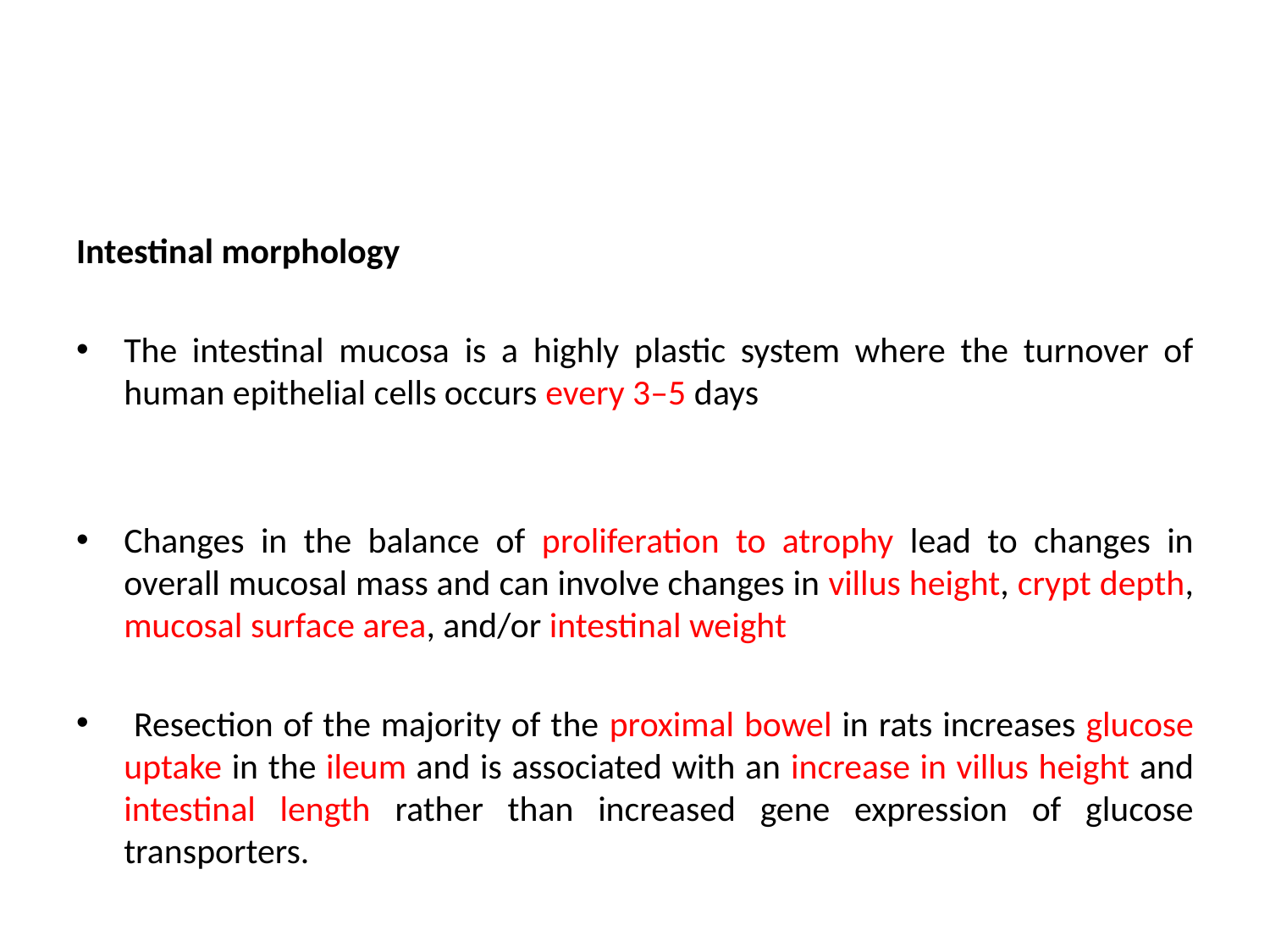

#
Intestinal morphology

The intestinal mucosa is a highly plastic system where the turnover of human epithelial cells occurs every 3–5 days

Changes in the balance of proliferation to atrophy lead to changes in overall mucosal mass and can involve changes in villus height, crypt depth, mucosal surface area, and/or intestinal weight

 Resection of the majority of the proximal bowel in rats increases glucose uptake in the ileum and is associated with an increase in villus height and intestinal length rather than increased gene expression of glucose transporters.